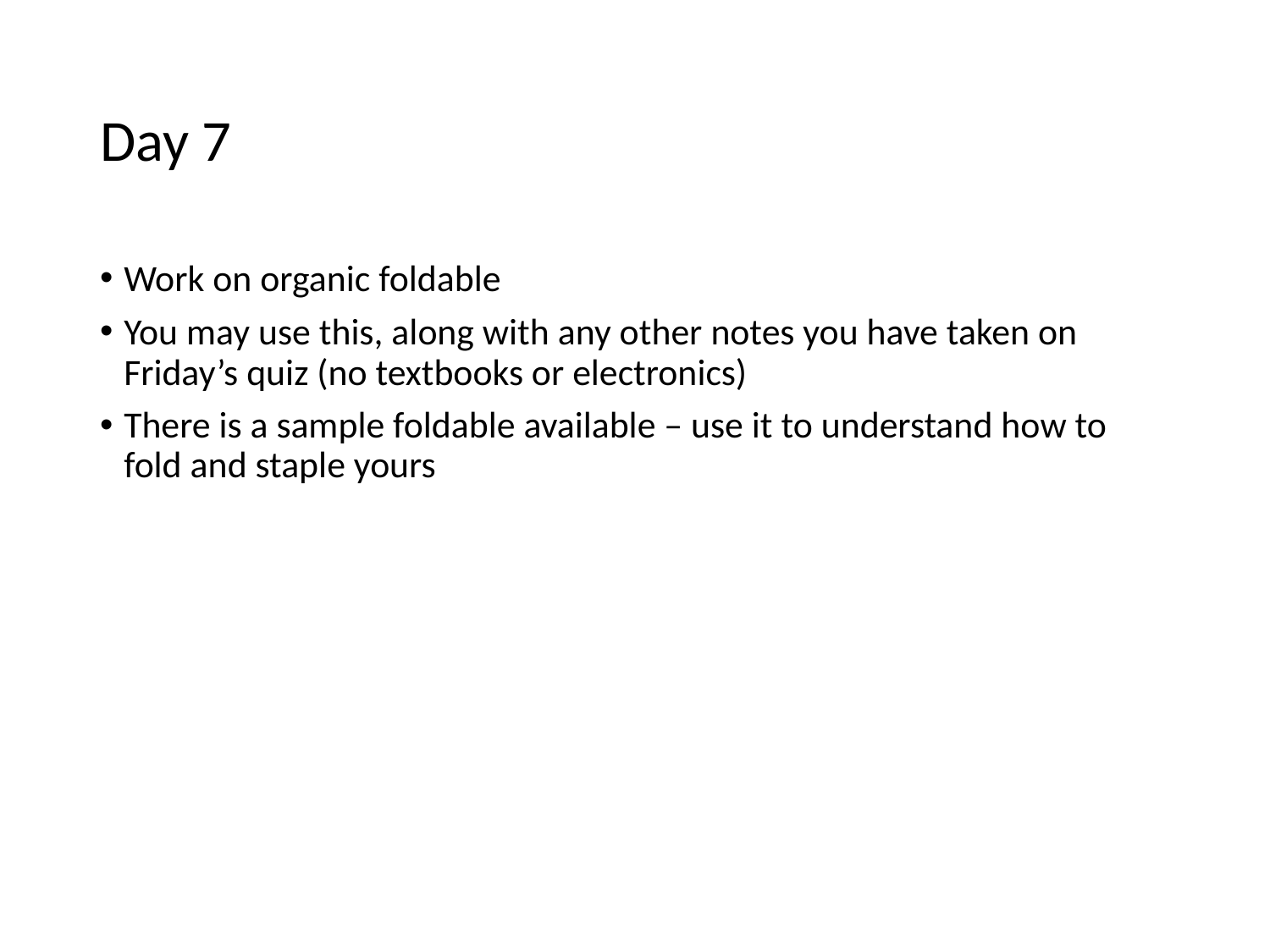

# Day 7
Work on organic foldable
You may use this, along with any other notes you have taken on Friday’s quiz (no textbooks or electronics)
There is a sample foldable available – use it to understand how to fold and staple yours